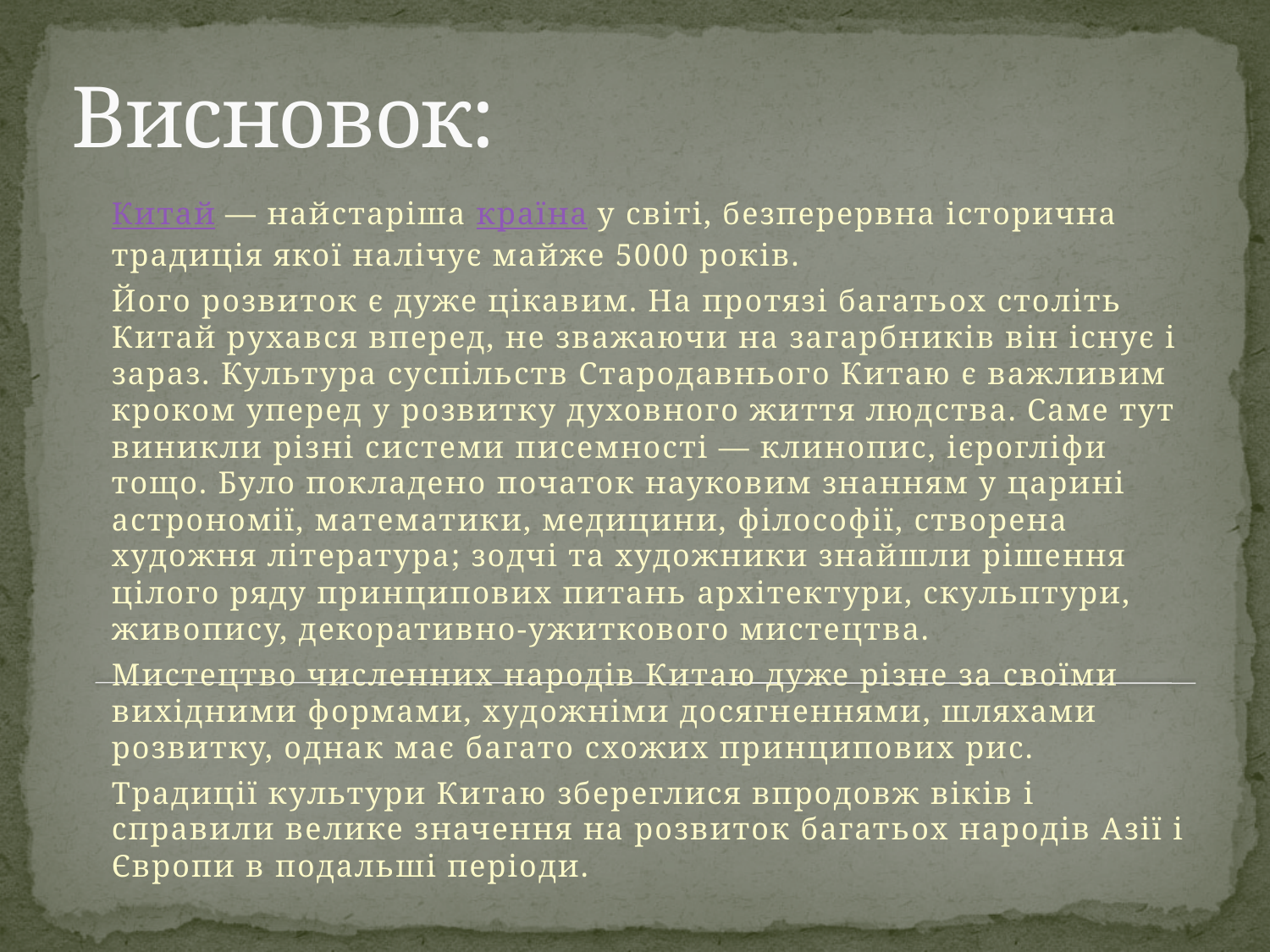

# Висновок:
Китай — найстаріша країна у світі, безперервна історична традиція якої налічує майже 5000 років.
Його розвиток є дуже цікавим. На протязі багатьох століть Китай рухався вперед, не зважаючи на загарбників він існує і зараз. Культура суспільств Стародавнього Китаю є важливим кроком уперед у розвитку духовного життя людства. Саме тут виникли різні системи писемності — клинопис, ієрогліфи тощо. Було покладено початок науковим знанням у царині астрономії, математики, медицини, філософії, створена художня література; зодчі та художники знайшли рішення цілого ряду принципових питань архітектури, скульптури, живопису, декоративно-ужиткового мистецтва.
Мистецтво численних народів Китаю дуже різне за своїми вихідними формами, художніми досягненнями, шляхами розвитку, однак має багато схожих принципових рис.
Традиції культури Китаю збереглися впродовж віків і справили велике значення на розвиток багатьох народів Азії і Європи в подальші періоди.